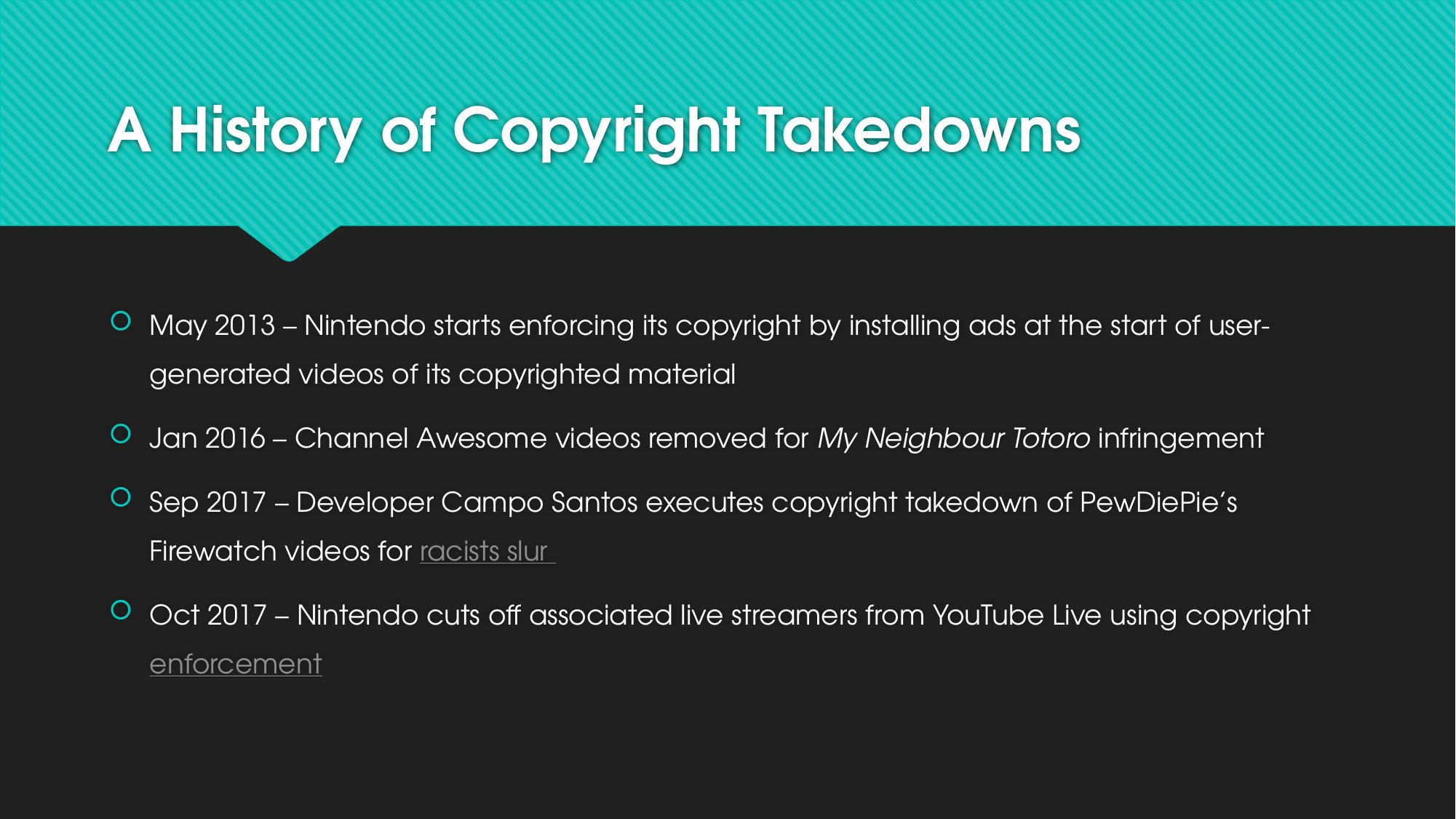

# A History of Copyright Takedowns
May 2013 – Nintendo starts enforcing its copyright by installing ads at the start of user-generated videos of its copyrighted material
Jan 2016 – Channel Awesome videos removed for My Neighbour Totoro infringement
Sep 2017 – Developer Campo Santos executes copyright takedown of PewDiePie’s Firewatch videos for racists slur
Oct 2017 – Nintendo cuts off associated live streamers from YouTube Live using copyright enforcement